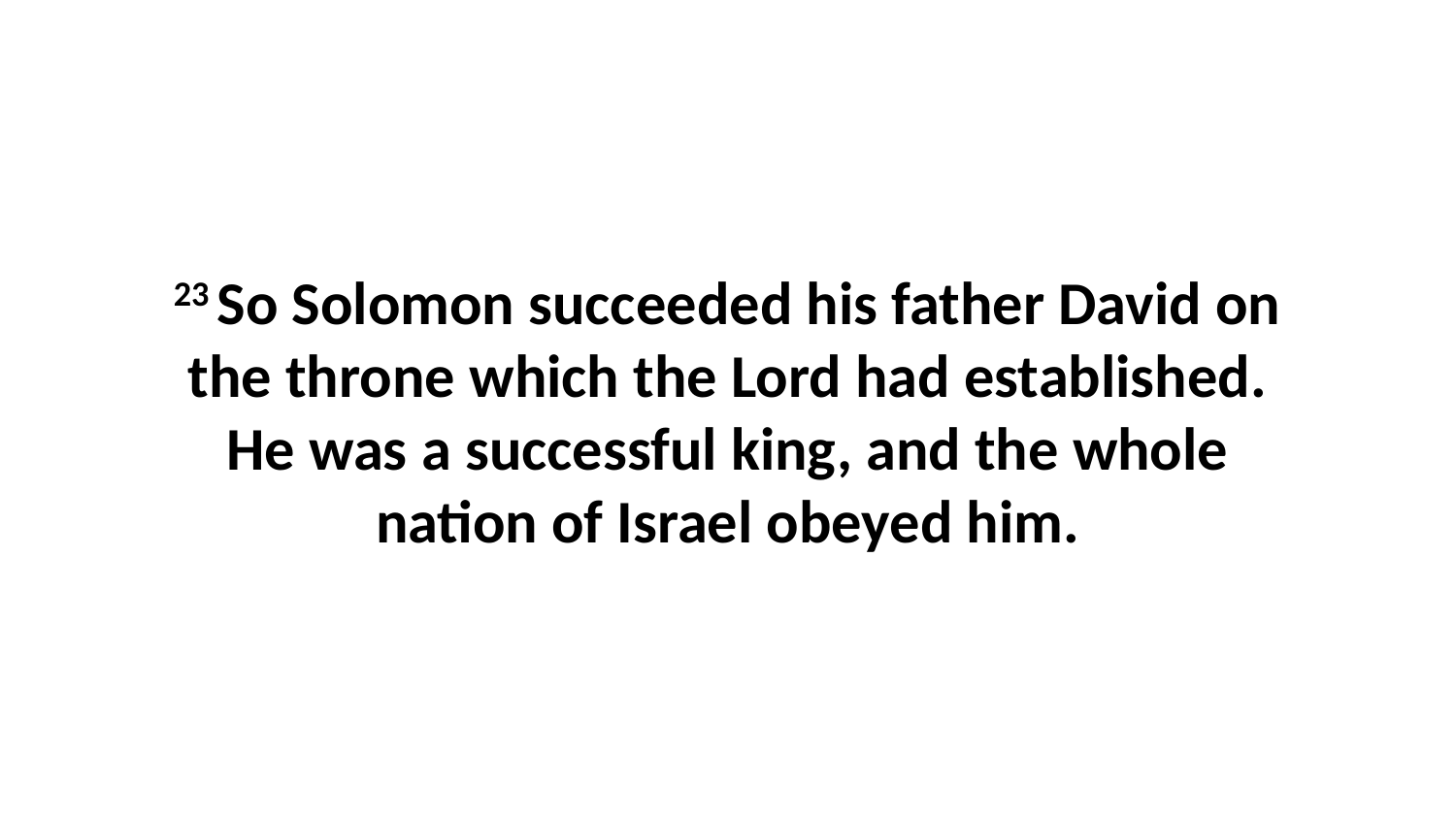

23 So Solomon succeeded his father David on the throne which the Lord had established. He was a successful king, and the whole nation of Israel obeyed him.